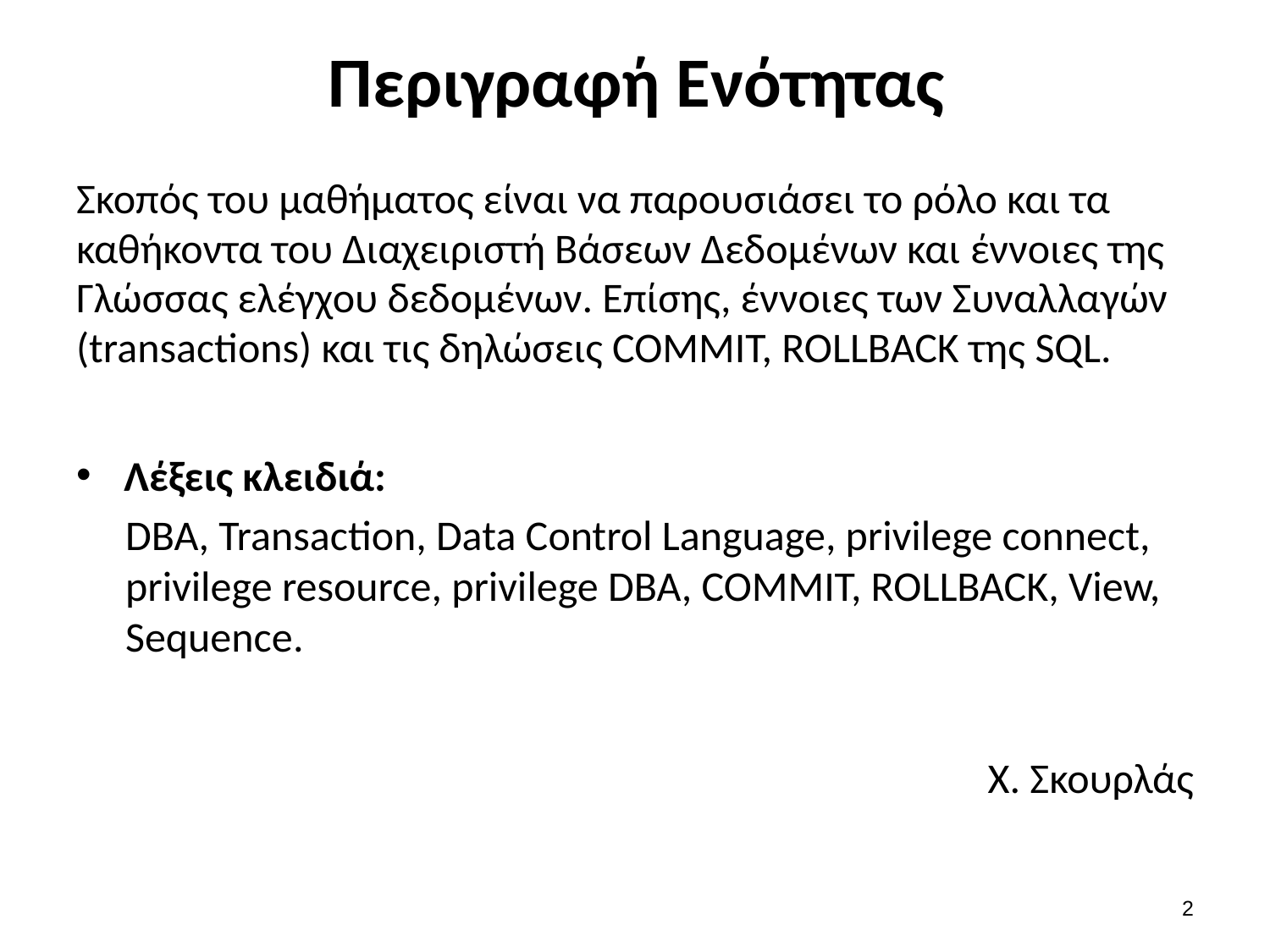

# Περιγραφή Ενότητας
Σκοπός του μαθήματος είναι να παρουσιάσει το ρόλο και τα καθήκοντα του Διαχειριστή Βάσεων Δεδομένων και έννοιες της Γλώσσας ελέγχου δεδομένων. Επίσης, έννοιες των Συναλλαγών (transactions) και τις δηλώσεις COMMIT, ROLLBACK της SQL.

Λέξεις κλειδιά:
DBA, Transaction, Data Control Language, privilege connect, privilege resource, privilege DBA, COMMIT, ROLLBACK, View, Sequence.

                                     Χ. Σκουρλάς

2